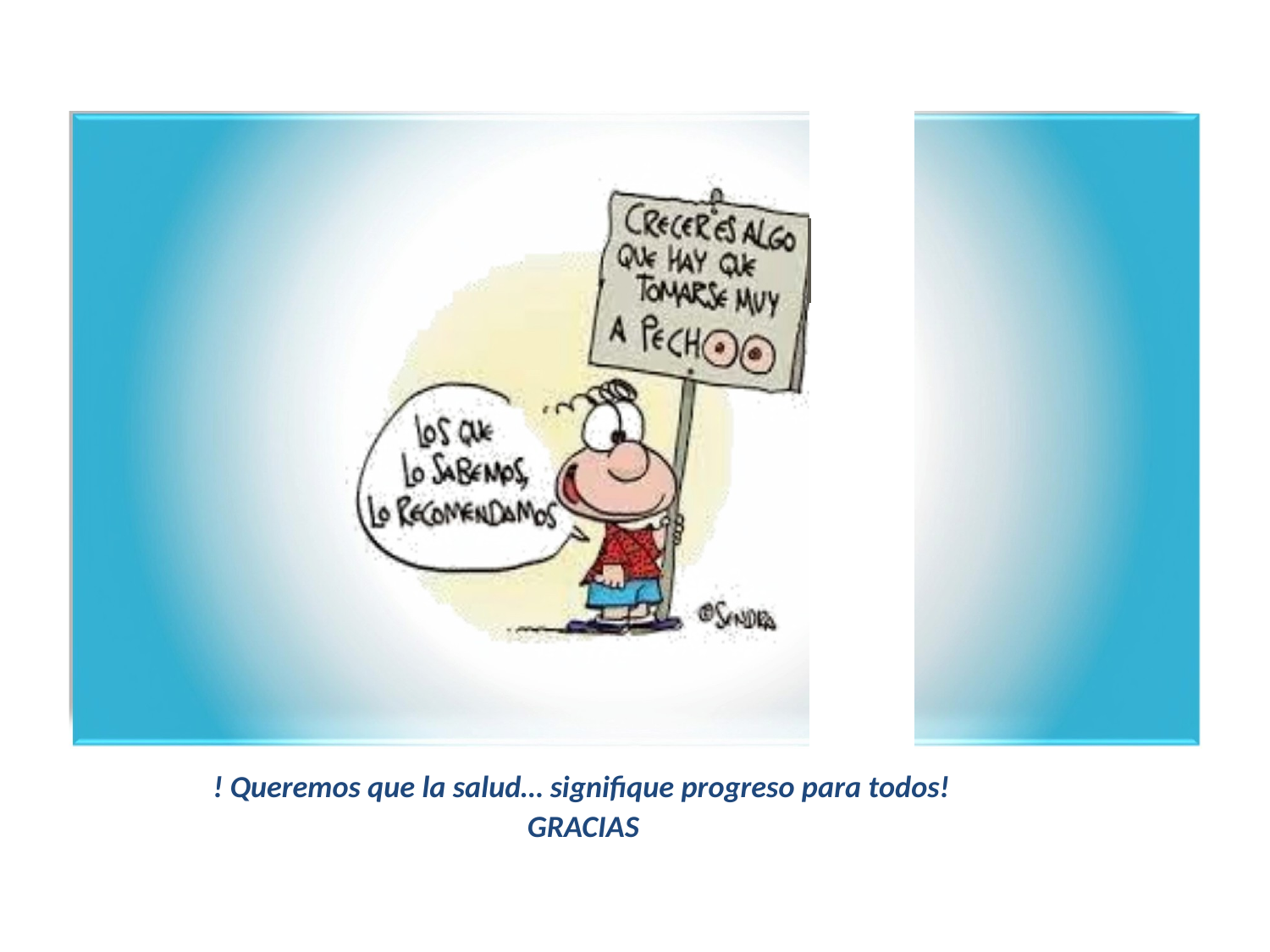

! Queremos que la salud… signifique progreso para todos!
                                             GRACIAS